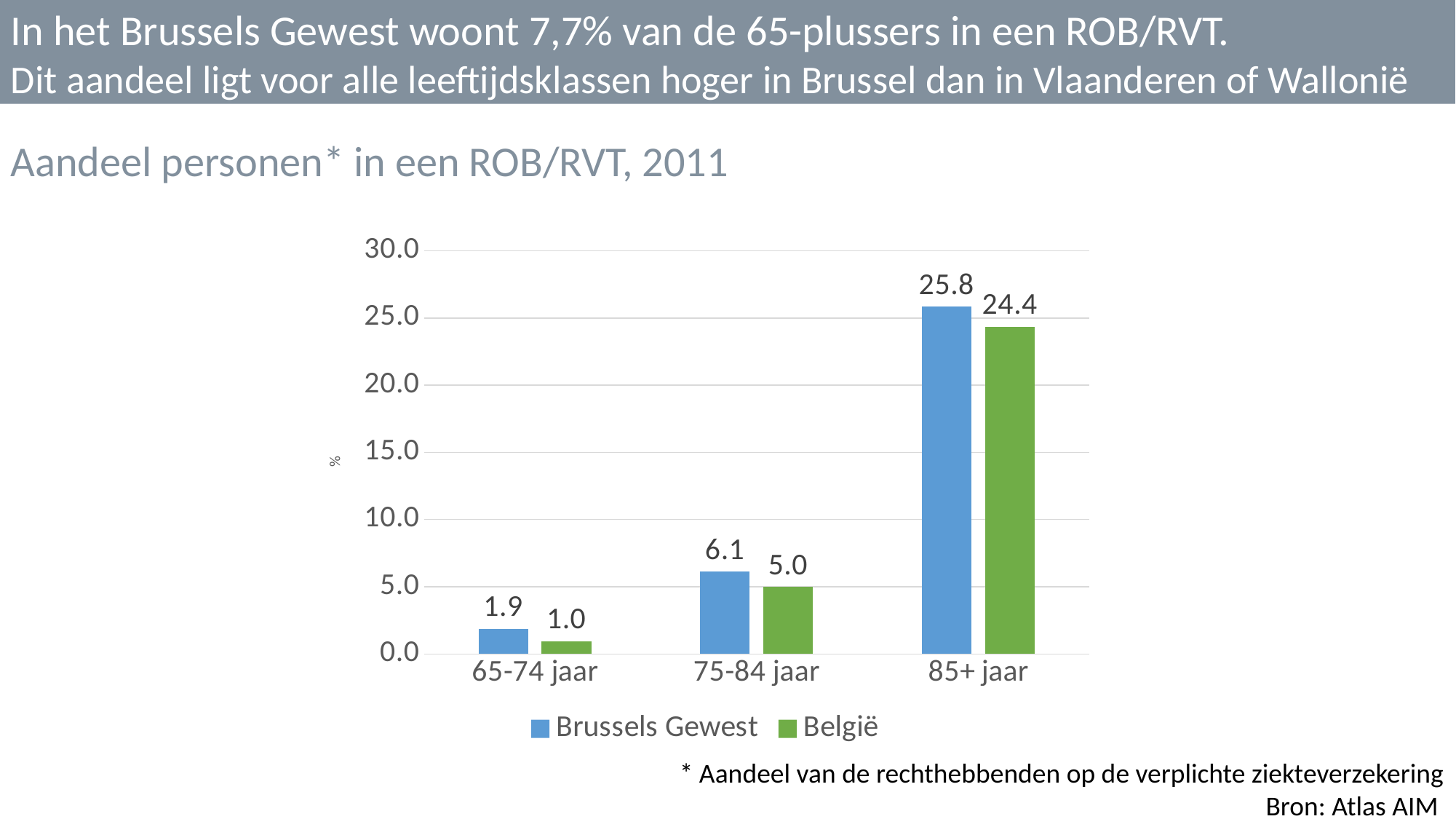

In het Brussels Gewest woont 7,7% van de 65-plussers in een ROB/RVT.
Dit aandeel ligt voor alle leeftijdsklassen hoger in Brussel dan in Vlaanderen of Wallonië
Aandeel personen* in een ROB/RVT, 2011

### Chart

| Category | Brussels Gewest | België |
|---|---|---|
| 65-74 jaar | 1.8785260743107615 | 0.9524554973453676 |
| 75-84 jaar | 6.141504691689008 | 4.98342275822463 |
| 85+ jaar | 25.849647390691118 | 24.363939533810292 |
* Aandeel van de rechthebbenden op de verplichte ziekteverzekering
Bron: Atlas AIM